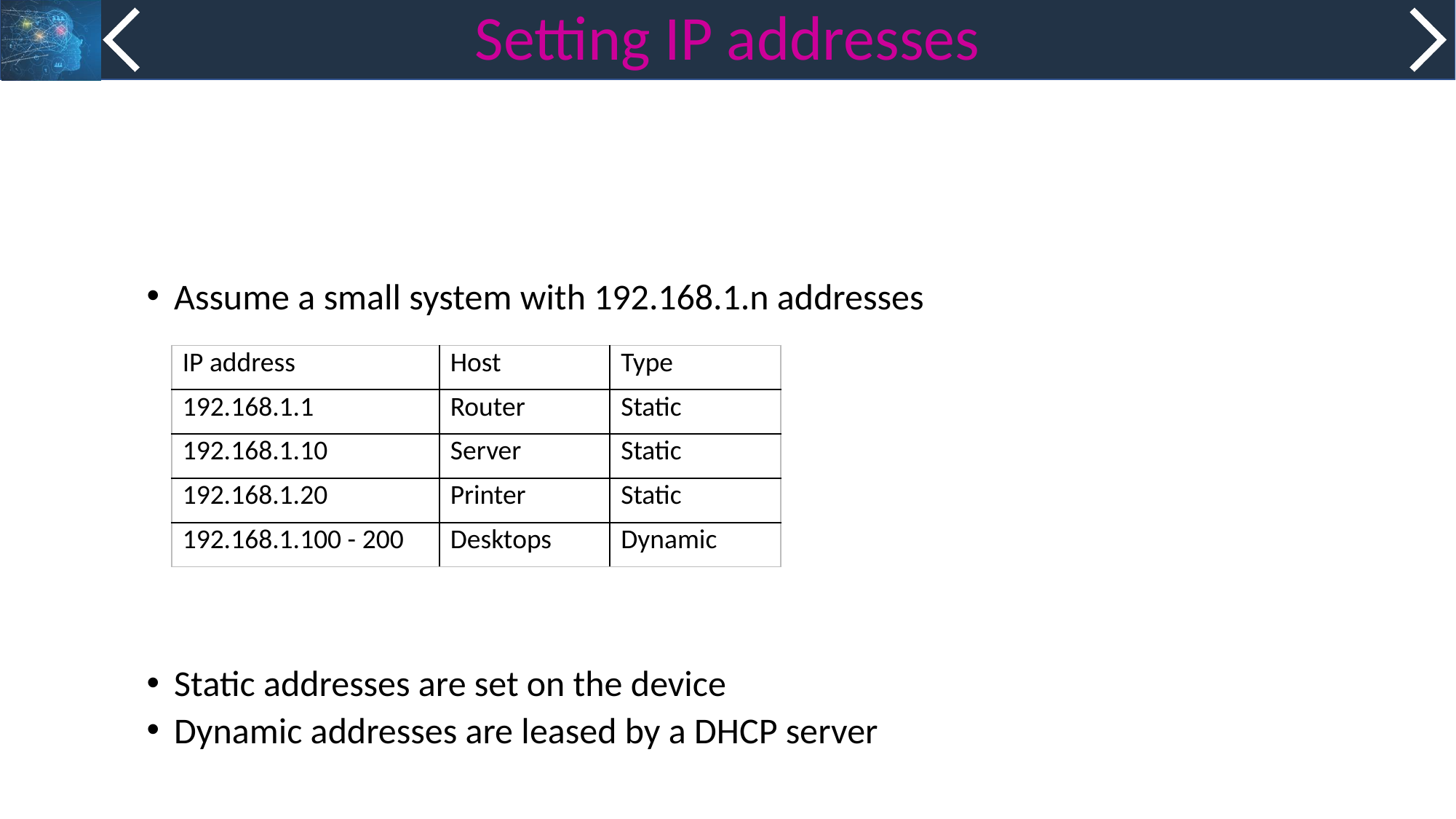

# Setting IP addresses
Assume a small system with 192.168.1.n addresses

Static addresses are set on the device
Dynamic addresses are leased by a DHCP server

| IP address | Host | Type |
| --- | --- | --- |
| 192.168.1.1 | Router | Static |
| 192.168.1.10 | Server | Static |
| 192.168.1.20 | Printer | Static |
| 192.168.1.100 - 200 | Desktops | Dynamic |